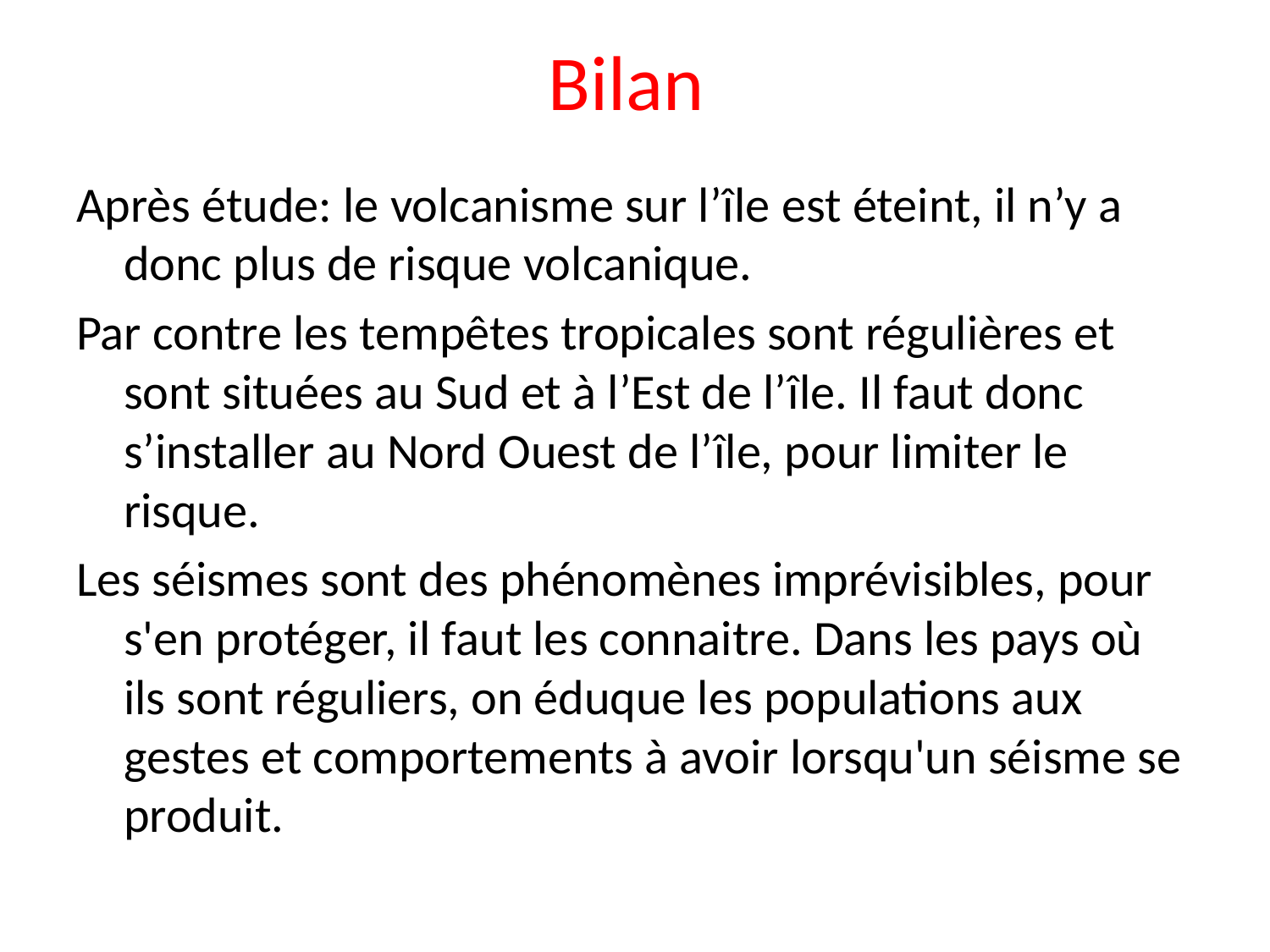

# Bilan
Après étude: le volcanisme sur l’île est éteint, il n’y a donc plus de risque volcanique.
Par contre les tempêtes tropicales sont régulières et sont situées au Sud et à l’Est de l’île. Il faut donc s’installer au Nord Ouest de l’île, pour limiter le risque.
Les séismes sont des phénomènes imprévisibles, pour s'en protéger, il faut les connaitre. Dans les pays où ils sont réguliers, on éduque les populations aux gestes et comportements à avoir lorsqu'un séisme se produit.